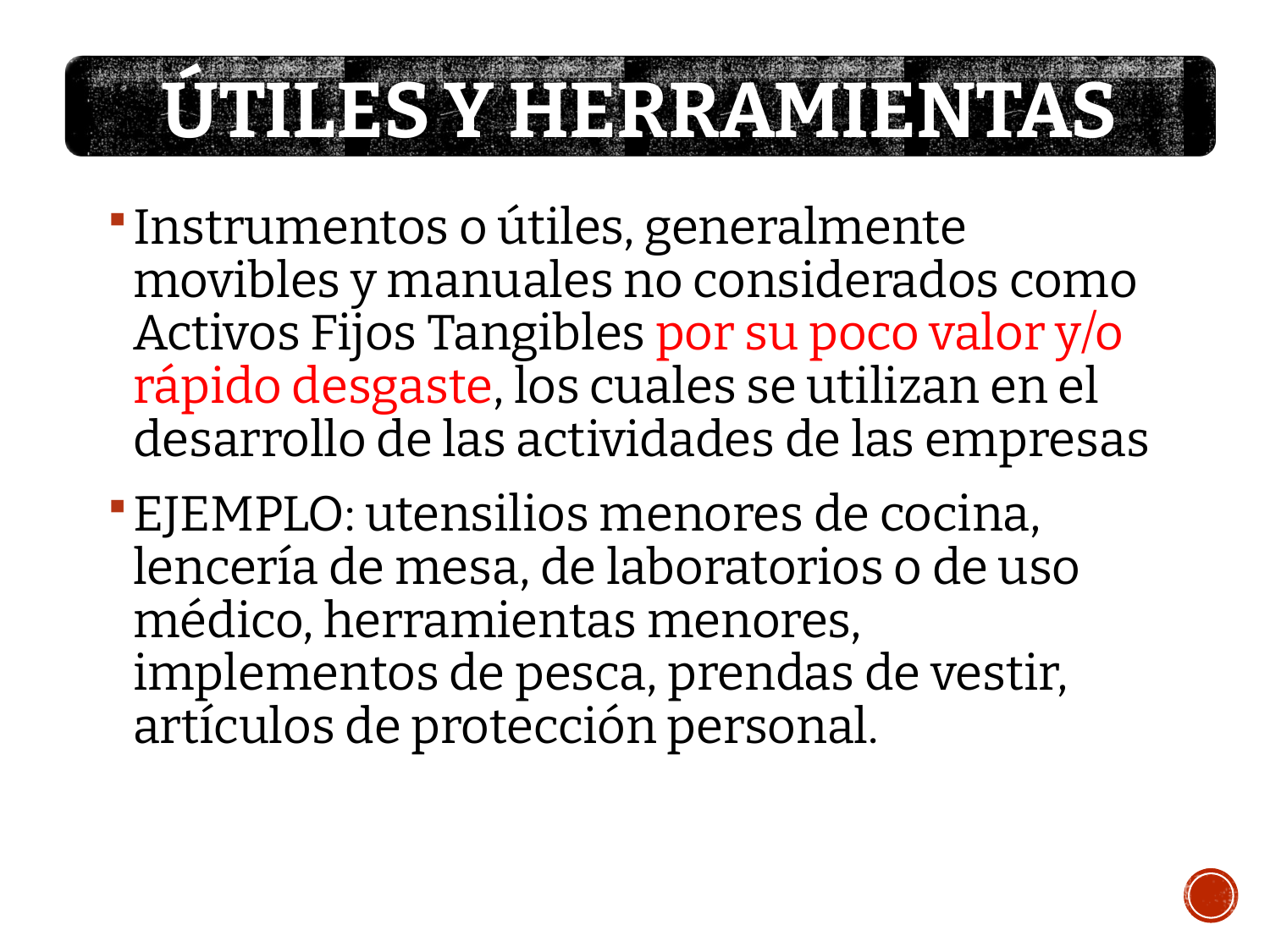

ÚTILES Y HERRAMIENTAS
Instrumentos o útiles, generalmente movibles y manuales no considerados como Activos Fijos Tangibles por su poco valor y/o rápido desgaste, los cuales se utilizan en el desarrollo de las actividades de las empresas
EJEMPLO: utensilios menores de cocina, lencería de mesa, de laboratorios o de uso médico, herramientas menores, implementos de pesca, prendas de vestir, artículos de protección personal.